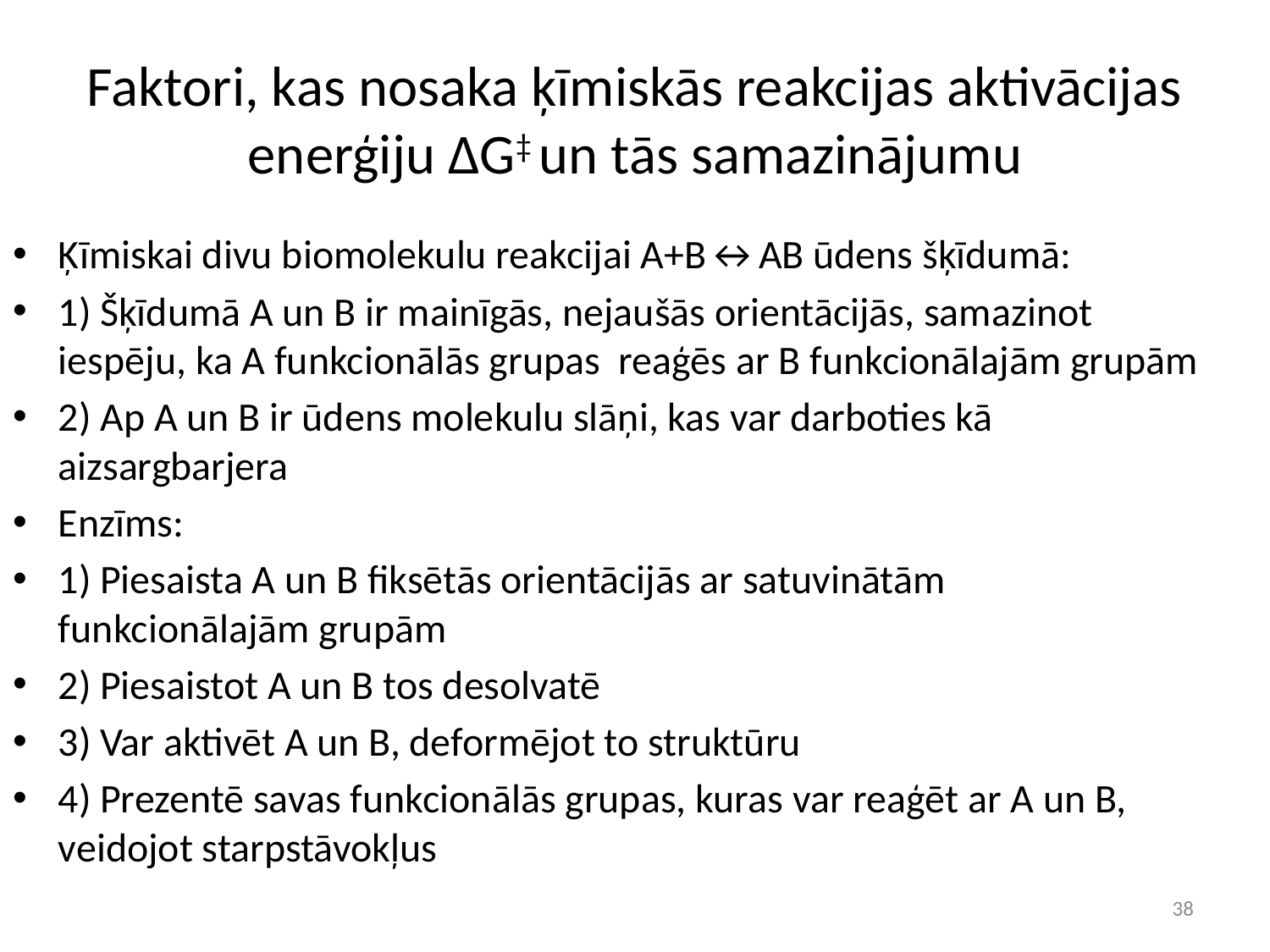

# Faktori, kas nosaka ķīmiskās reakcijas aktivācijas enerģiju ΔG‡ un tās samazinājumu
Ķīmiskai divu biomolekulu reakcijai A+B↔AB ūdens šķīdumā:
1) Šķīdumā A un B ir mainīgās, nejaušās orientācijās, samazinot iespēju, ka A funkcionālās grupas  reaģēs ar B funkcionālajām grupām
2) Ap A un B ir ūdens molekulu slāņi, kas var darboties kā aizsargbarjera
Enzīms:
1) Piesaista A un B fiksētās orientācijās ar satuvinātām funkcionālajām grupām
2) Piesaistot A un B tos desolvatē
3) Var aktivēt A un B, deformējot to struktūru
4) Prezentē savas funkcionālās grupas, kuras var reaģēt ar A un B, veidojot starpstāvokļus
38